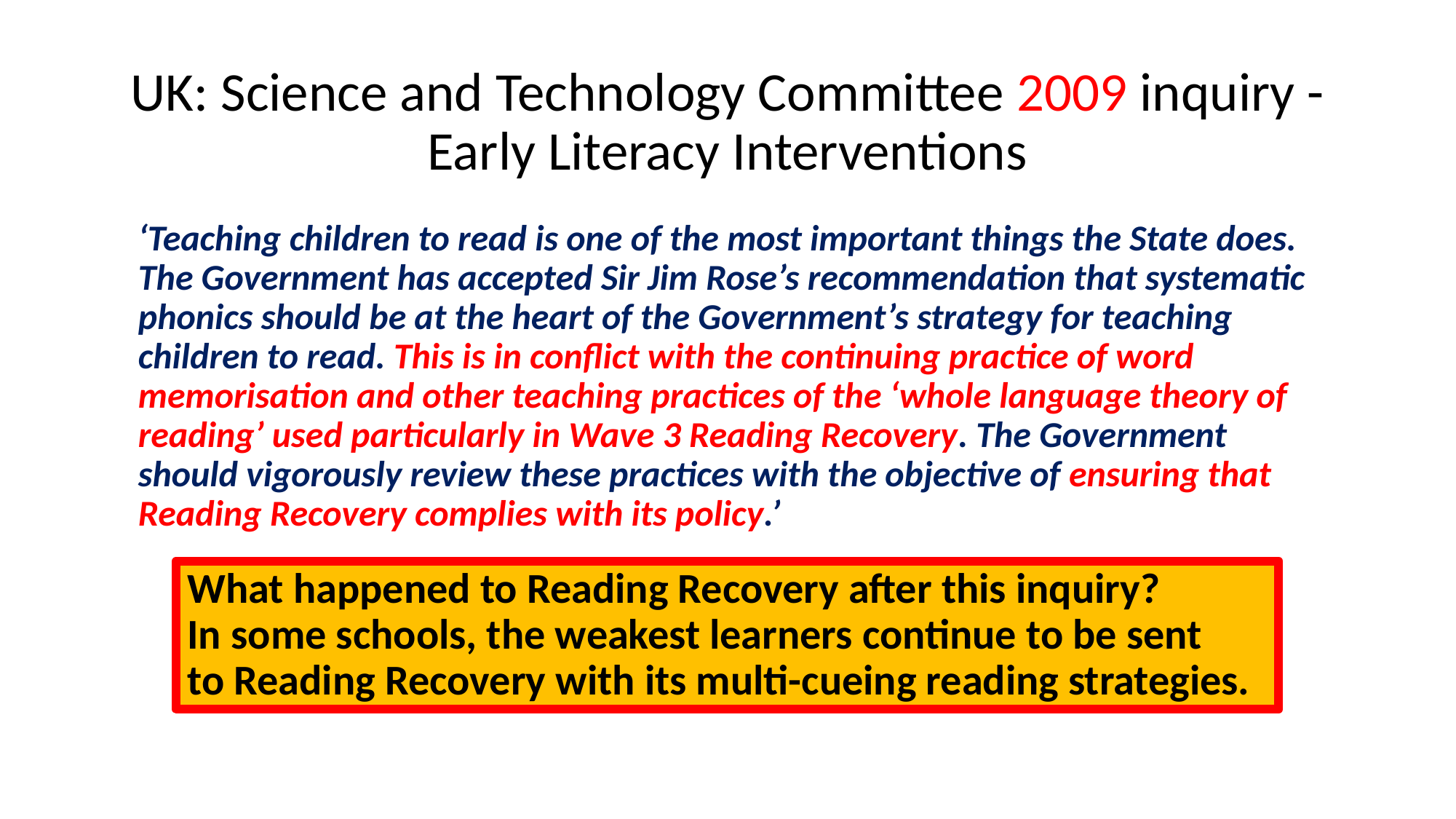

# UK: Science and Technology Committee 2009 inquiry - Early Literacy Interventions
	‘Teaching children to read is one of the most important things the State does. The Government has accepted Sir Jim Rose’s recommendation that systematic phonics should be at the heart of the Government’s strategy for teaching children to read. This is in conflict with the continuing practice of word memorisation and other teaching practices of the ‘whole language theory of reading’ used particularly in Wave 3 Reading Recovery. The Government should vigorously review these practices with the objective of ensuring that Reading Recovery complies with its policy.’
What happened to Reading Recovery after this inquiry?
In some schools, the weakest learners continue to be sent
to Reading Recovery with its multi-cueing reading strategies.